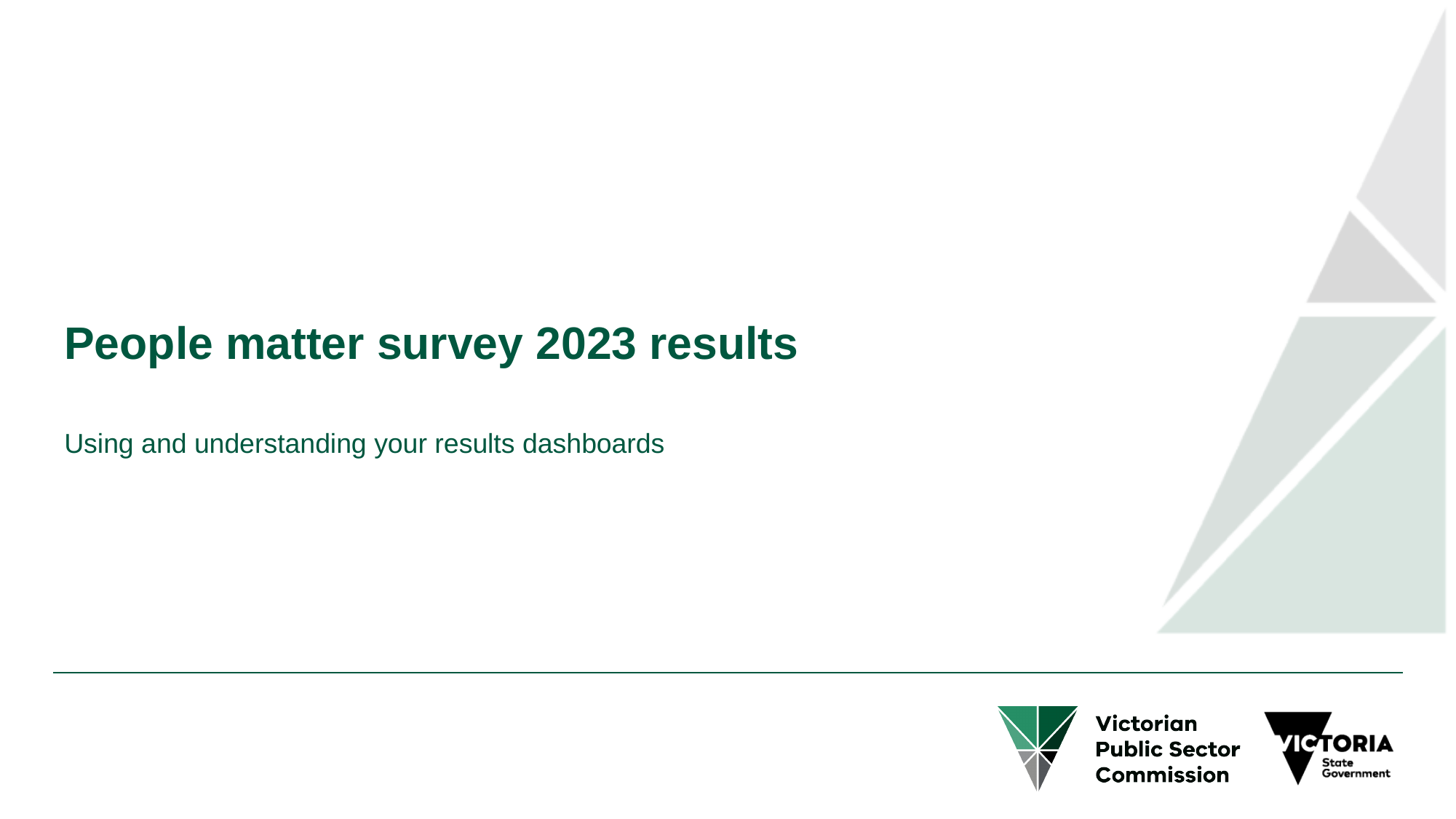

# People matter survey 2023 results
Using and understanding your results dashboards